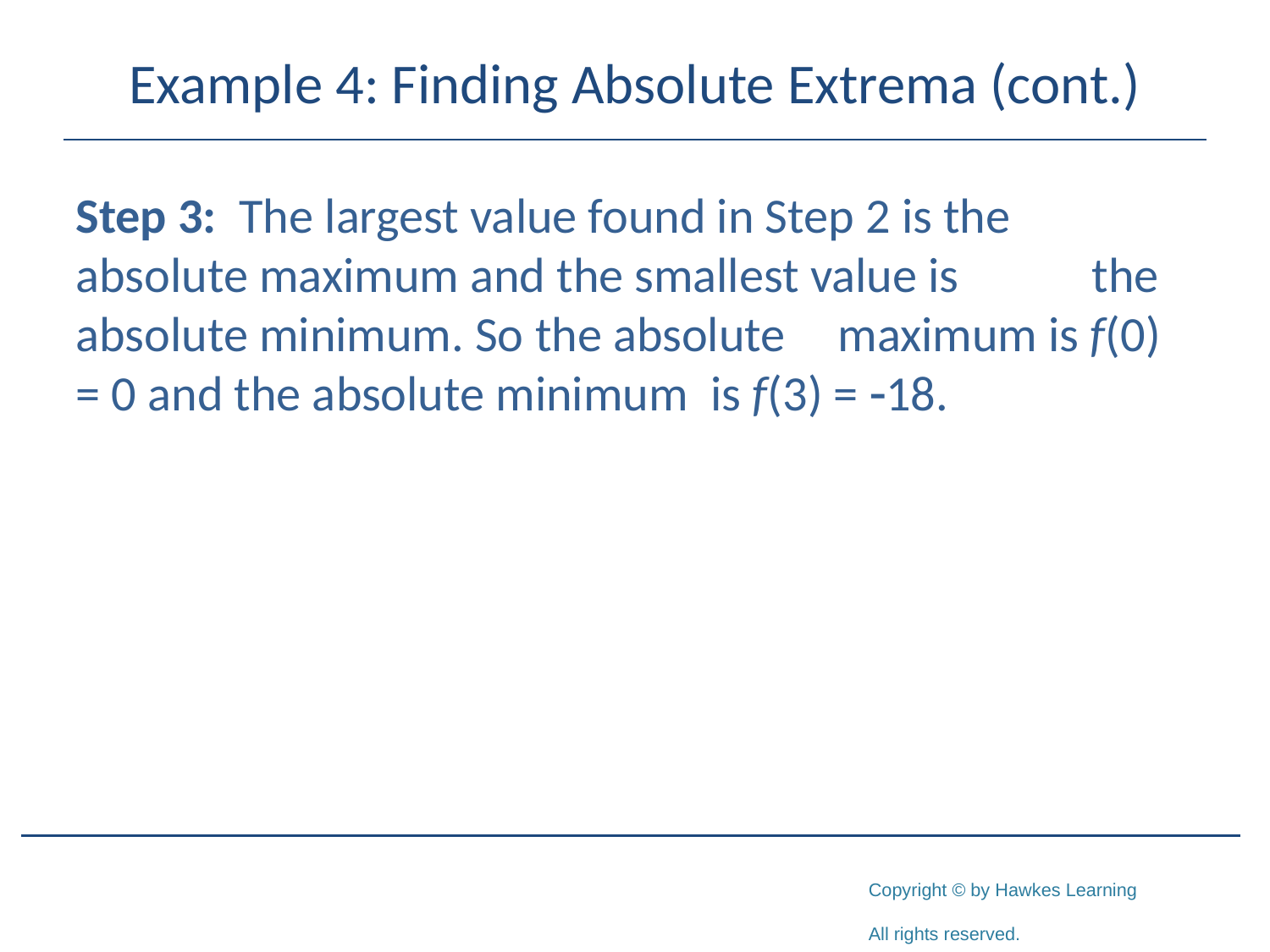

# Example 4: Finding Absolute Extrema (cont.)
Step 3:  The largest value found in Step 2 is the 	absolute maximum and the smallest value is 	the absolute minimum. So the absolute 	maximum is f(0) = 0 and the absolute minimum 	is f(3) = −18.